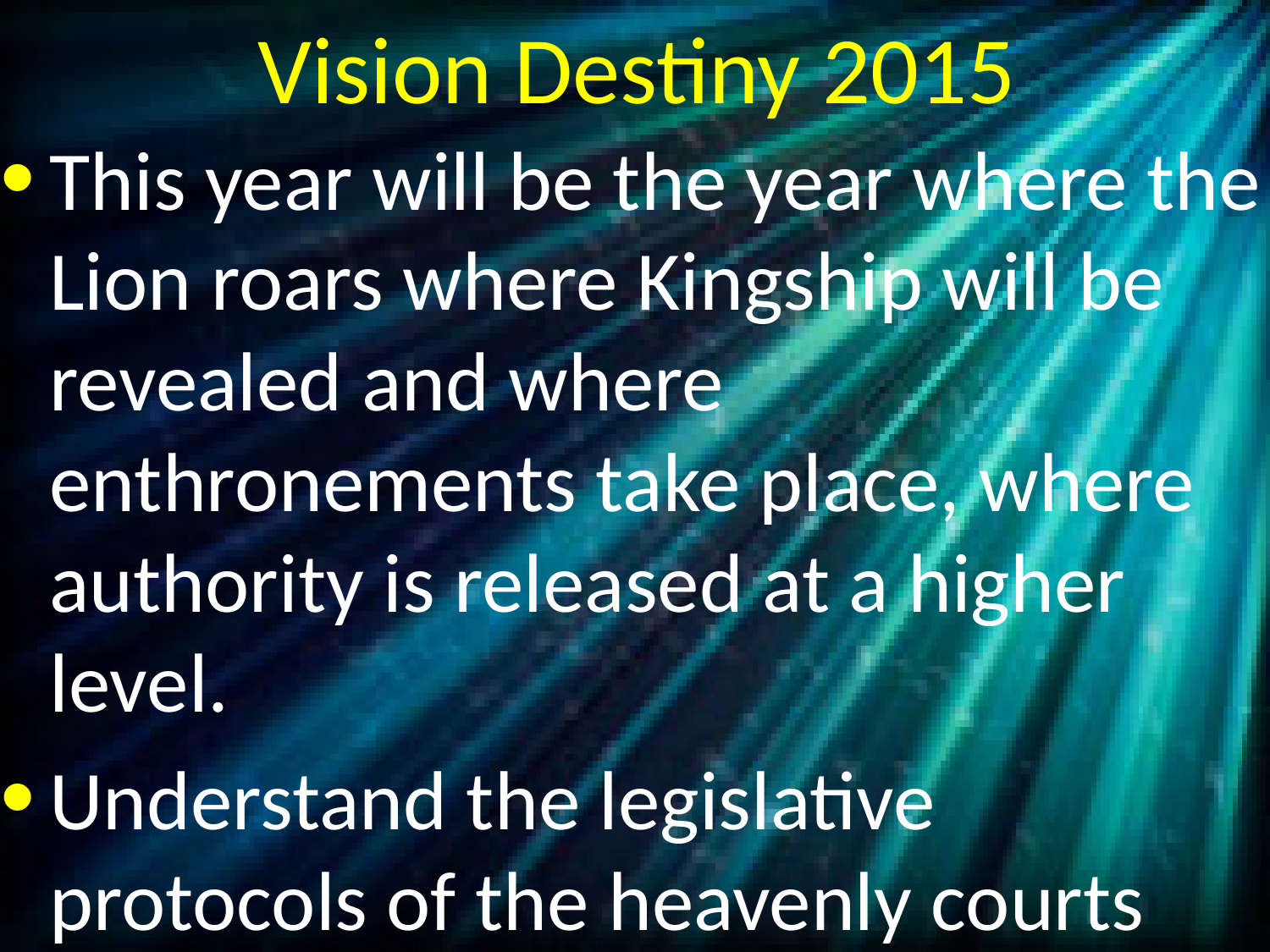

# Vision Destiny 2015
This year will be the year where the Lion roars where Kingship will be revealed and where enthronements take place, where authority is released at a higher level.
Understand the legislative protocols of the heavenly courts